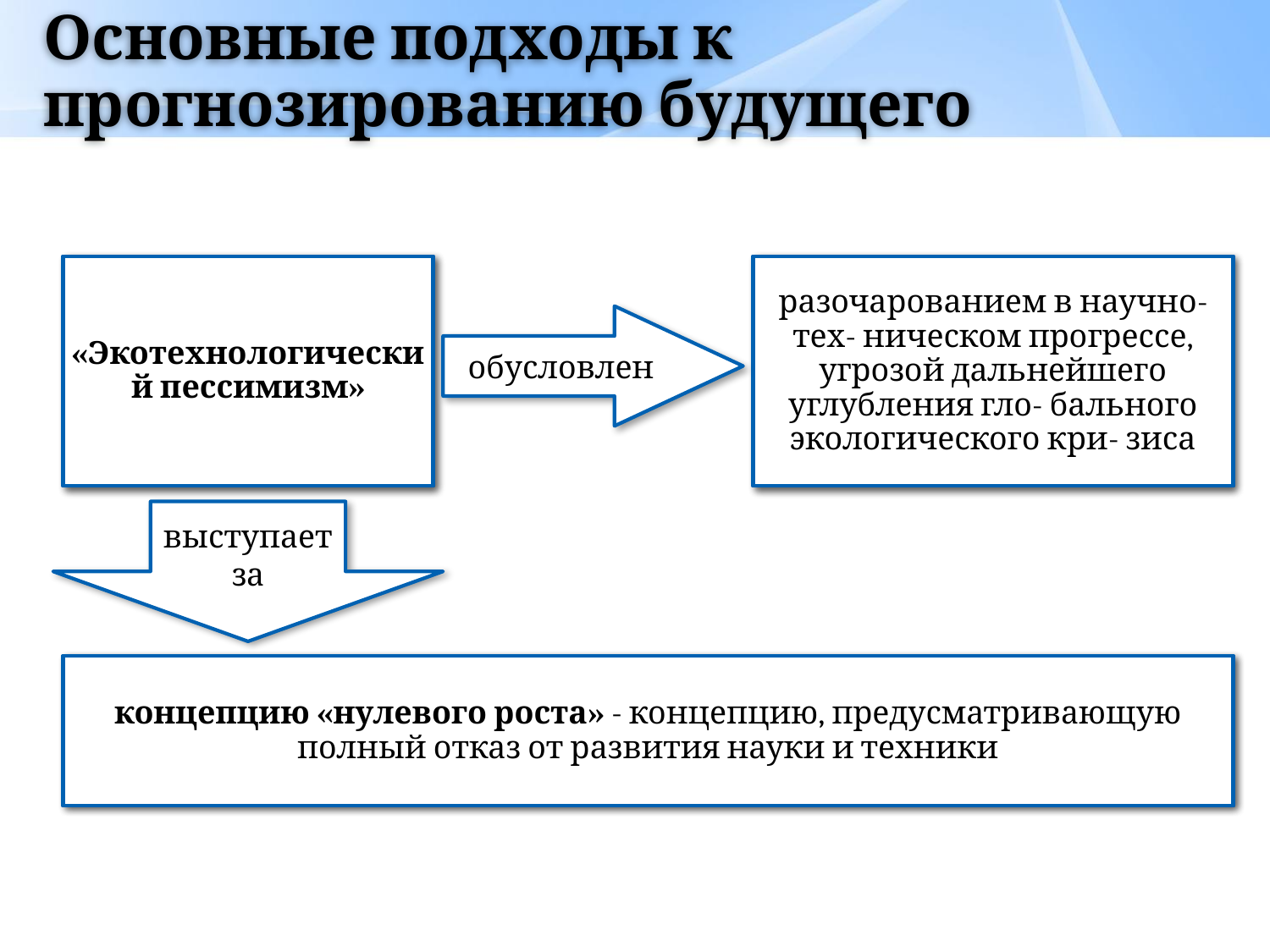

# Основные подходы к прогнозированию будущего

«Экотехнологический пессимизм»

разочарованием в научно-тех- ническом прогрессе, угрозой дальнейшего углубления гло- бального экологического кри- зиса
обусловлен
выступает за

концепцию «нулевого роста» - концепцию, предусматривающую полный отказ от развития науки и техники